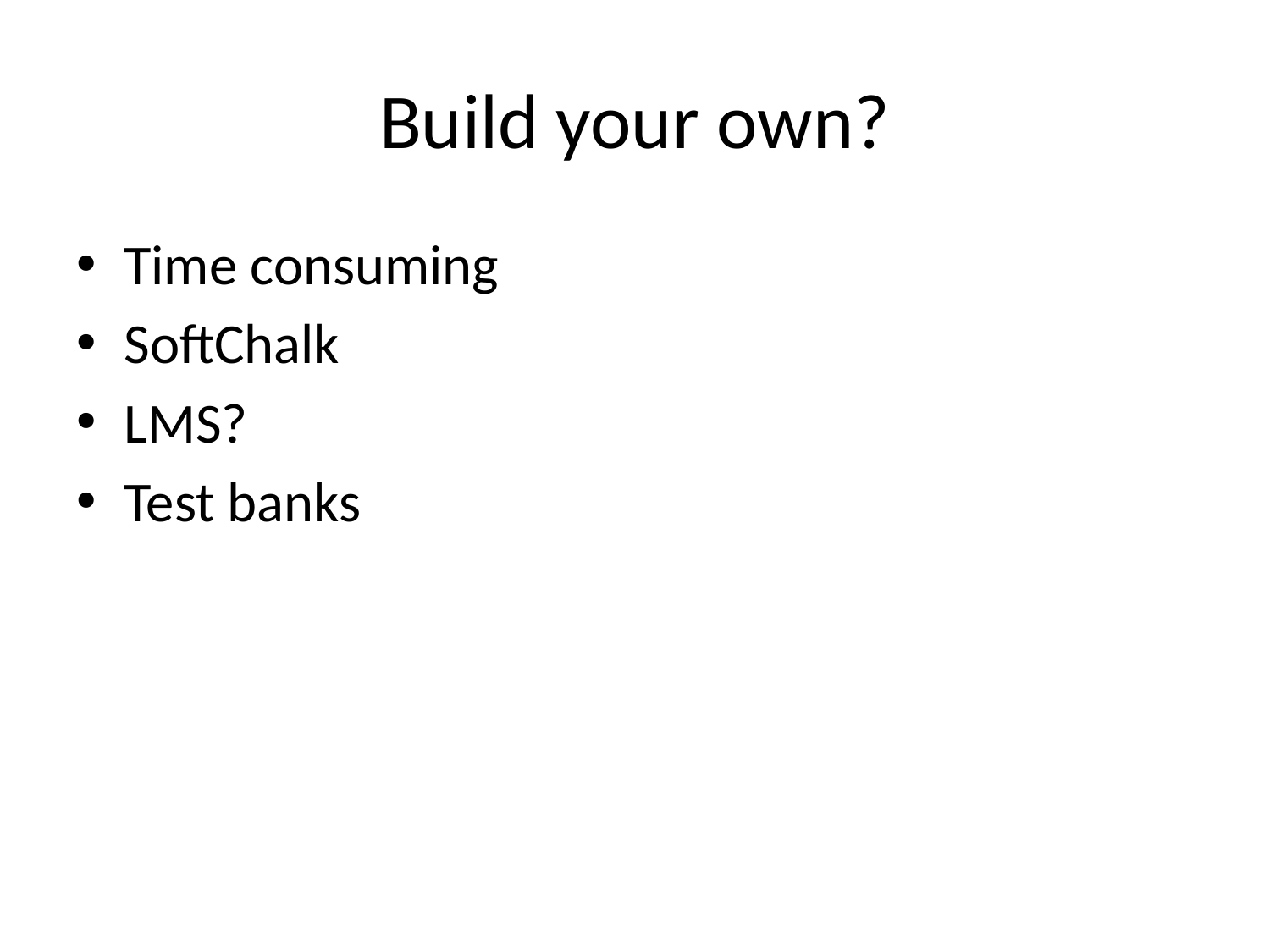

# Build your own?
Time consuming
SoftChalk
LMS?
Test banks